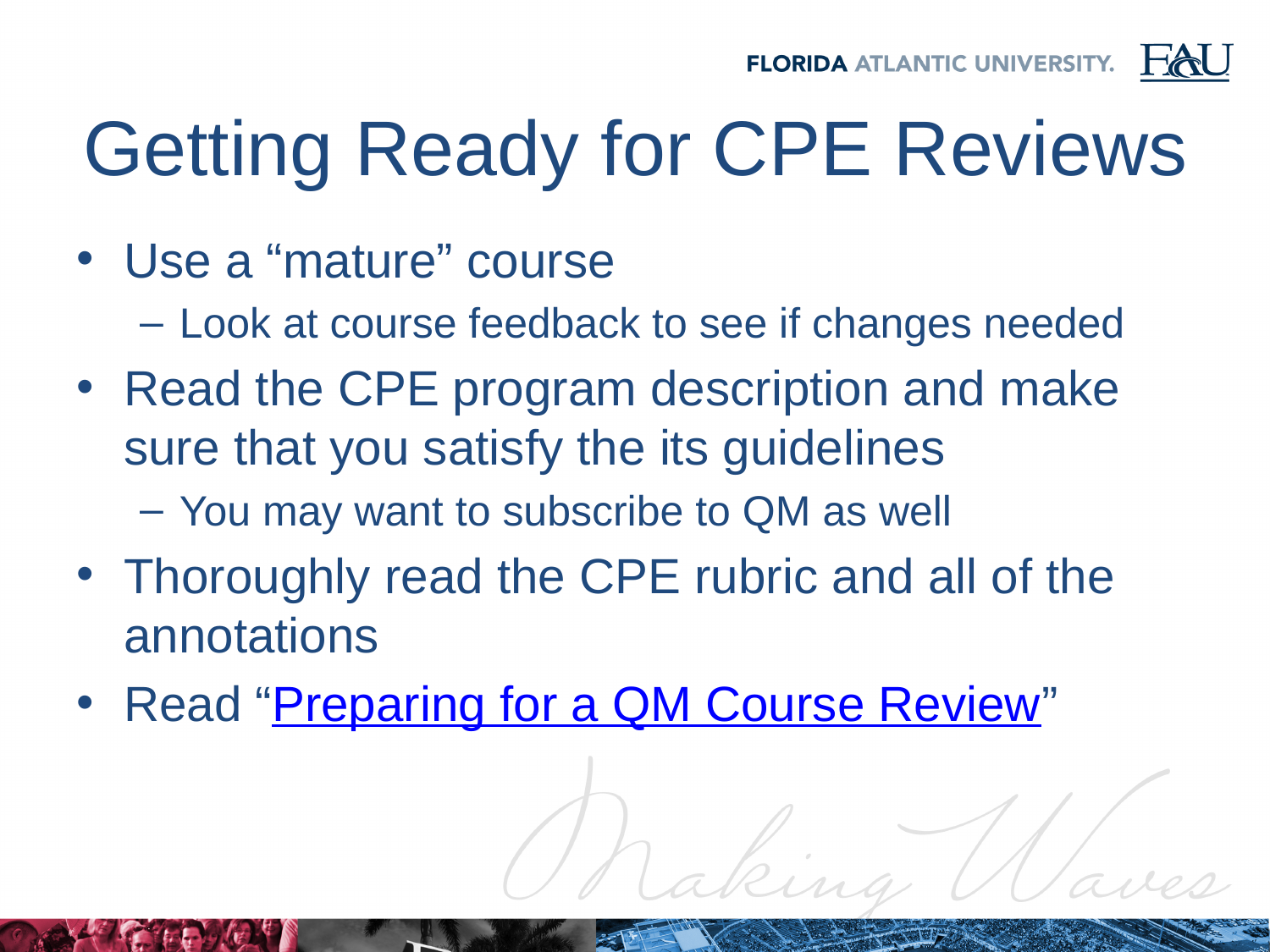

# Getting Ready for CPE Reviews
Use a “mature” course
Look at course feedback to see if changes needed
Read the CPE program description and make sure that you satisfy the its guidelines
You may want to subscribe to QM as well
Thoroughly read the CPE rubric and all of the annotations
Read “Preparing for a QM Course Review”